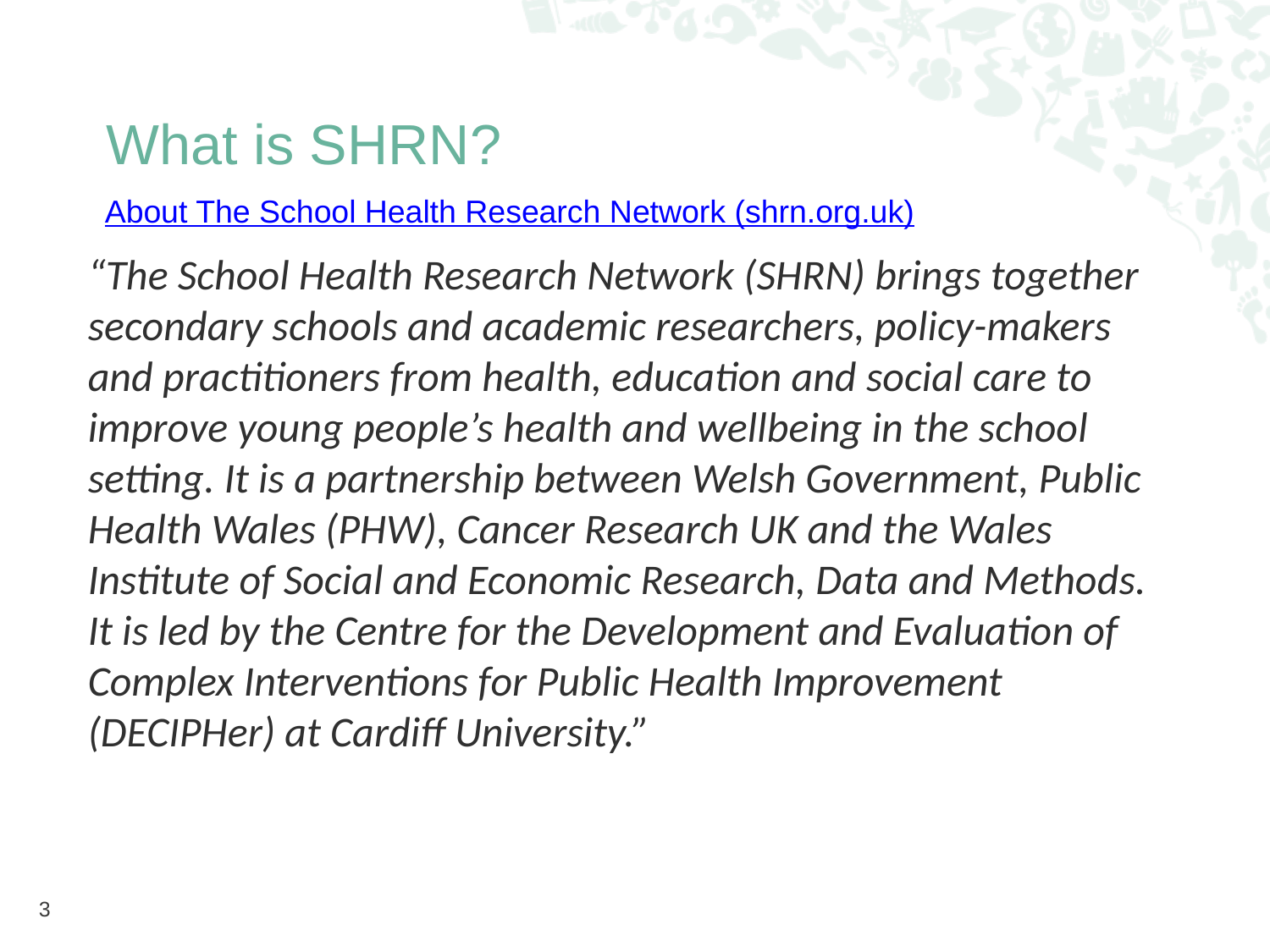

What is SHRN?

About The School Health Research Network (shrn.org.uk)
“The School Health Research Network (SHRN) brings together secondary schools and academic researchers, policy-makers and practitioners from health, education and social care to improve young people’s health and wellbeing in the school setting. It is a partnership between Welsh Government, Public Health Wales (PHW), Cancer Research UK and the Wales Institute of Social and Economic Research, Data and Methods. It is led by the Centre for the Development and Evaluation of Complex Interventions for Public Health Improvement (DECIPHer) at Cardiff University.”